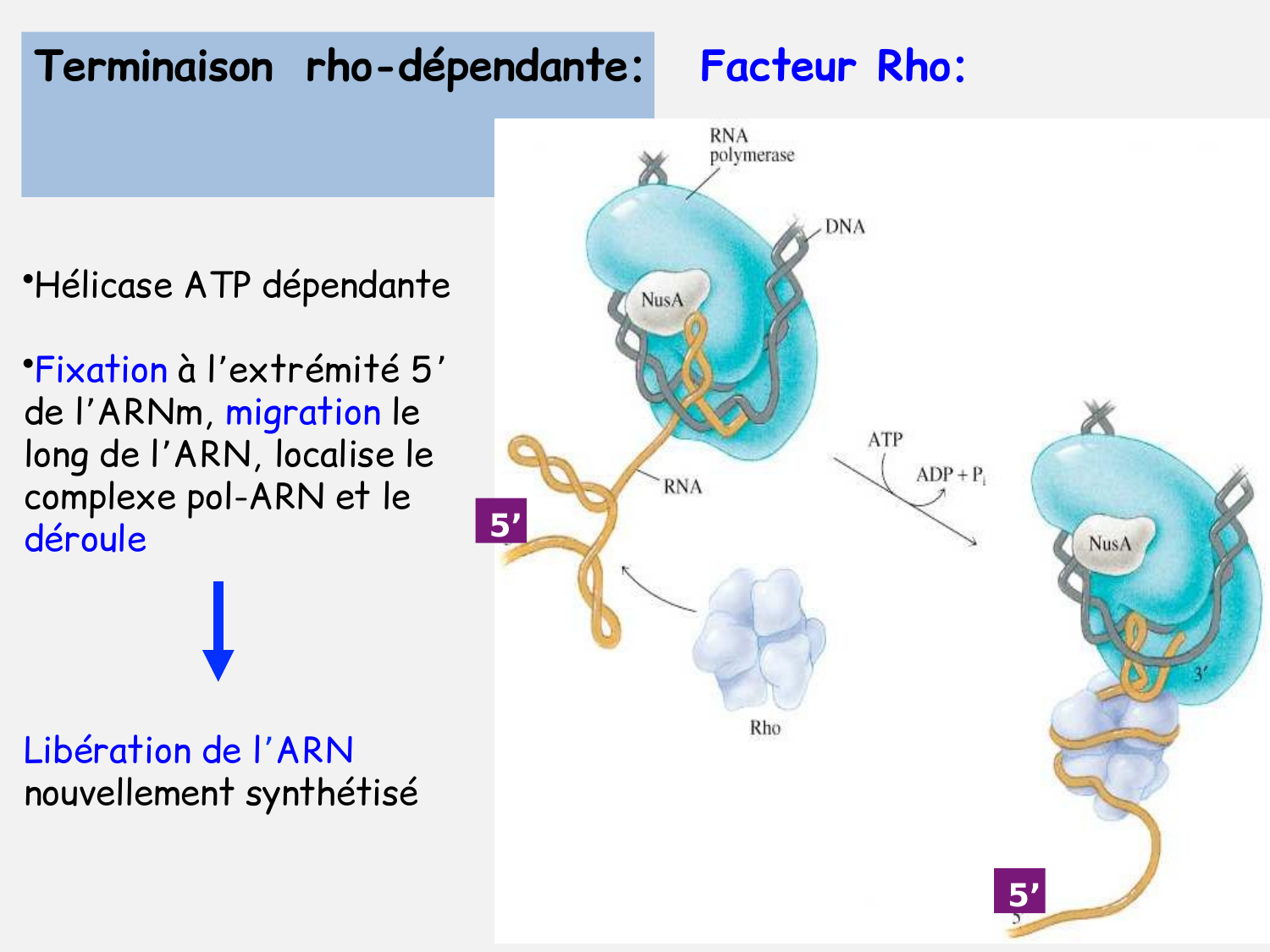

# Terminaison	rho-dépendante:
Facteur	Rho:

Hélicase ATP dépendante
Fixation à lʼextrémité 5ʼ  de lʼARNm, migration le  long de lʼARN, localise le  complexe pol-ARN et le  déroule
5ʼ

Libération de lʼARN  nouvellement synthétisé
5ʼ